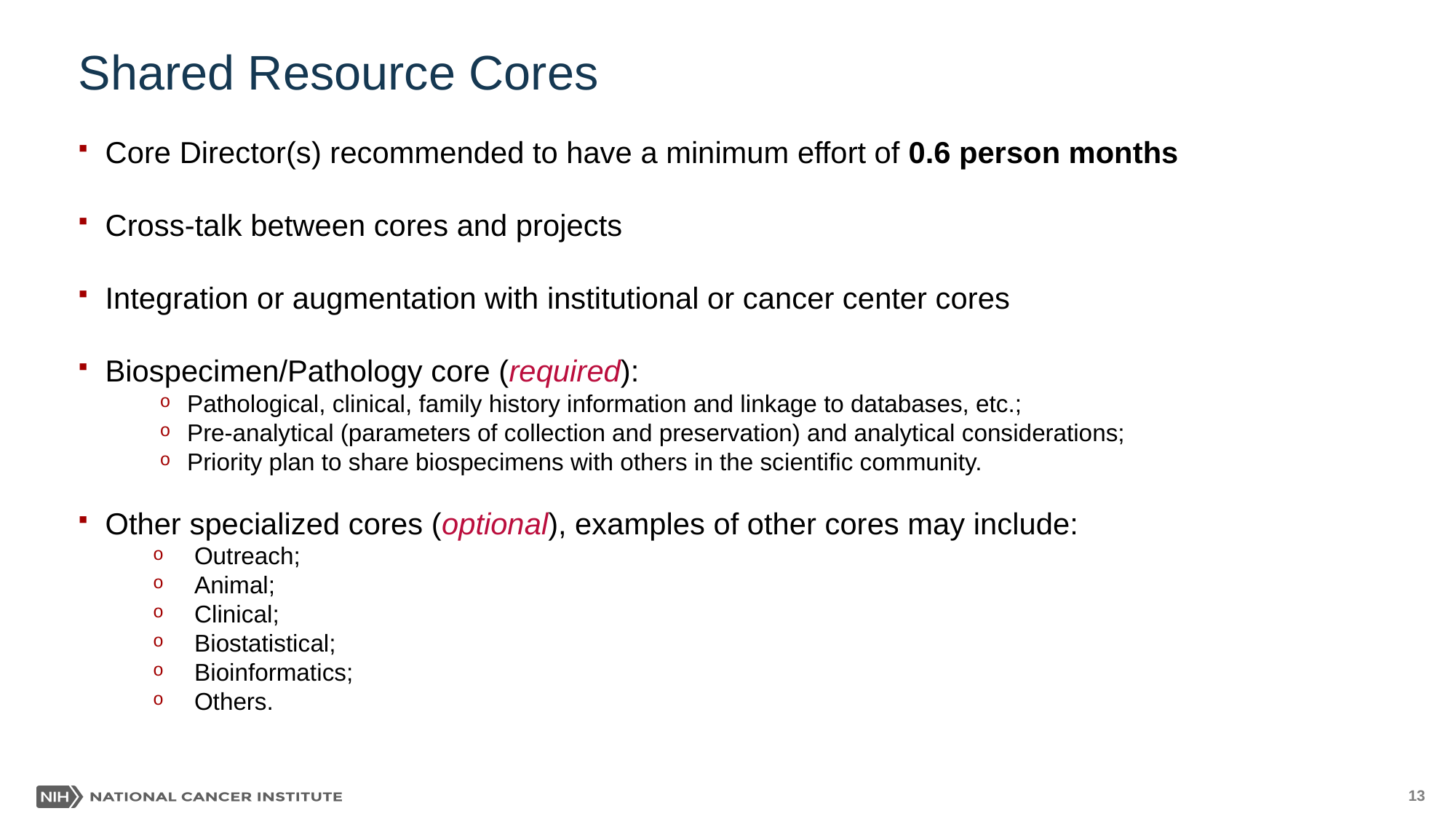

# Shared Resource Cores
Core Director(s) recommended to have a minimum effort of 0.6 person months

Cross-talk between cores and projects

Integration or augmentation with institutional or cancer center cores

Biospecimen/Pathology core (required):
Pathological, clinical, family history information and linkage to databases, etc.;
Pre-analytical (parameters of collection and preservation) and analytical considerations;
Priority plan to share biospecimens with others in the scientific community.

Other specialized cores (optional), examples of other cores may include:
Outreach;
Animal;
Clinical;
Biostatistical;
Bioinformatics;
Others.